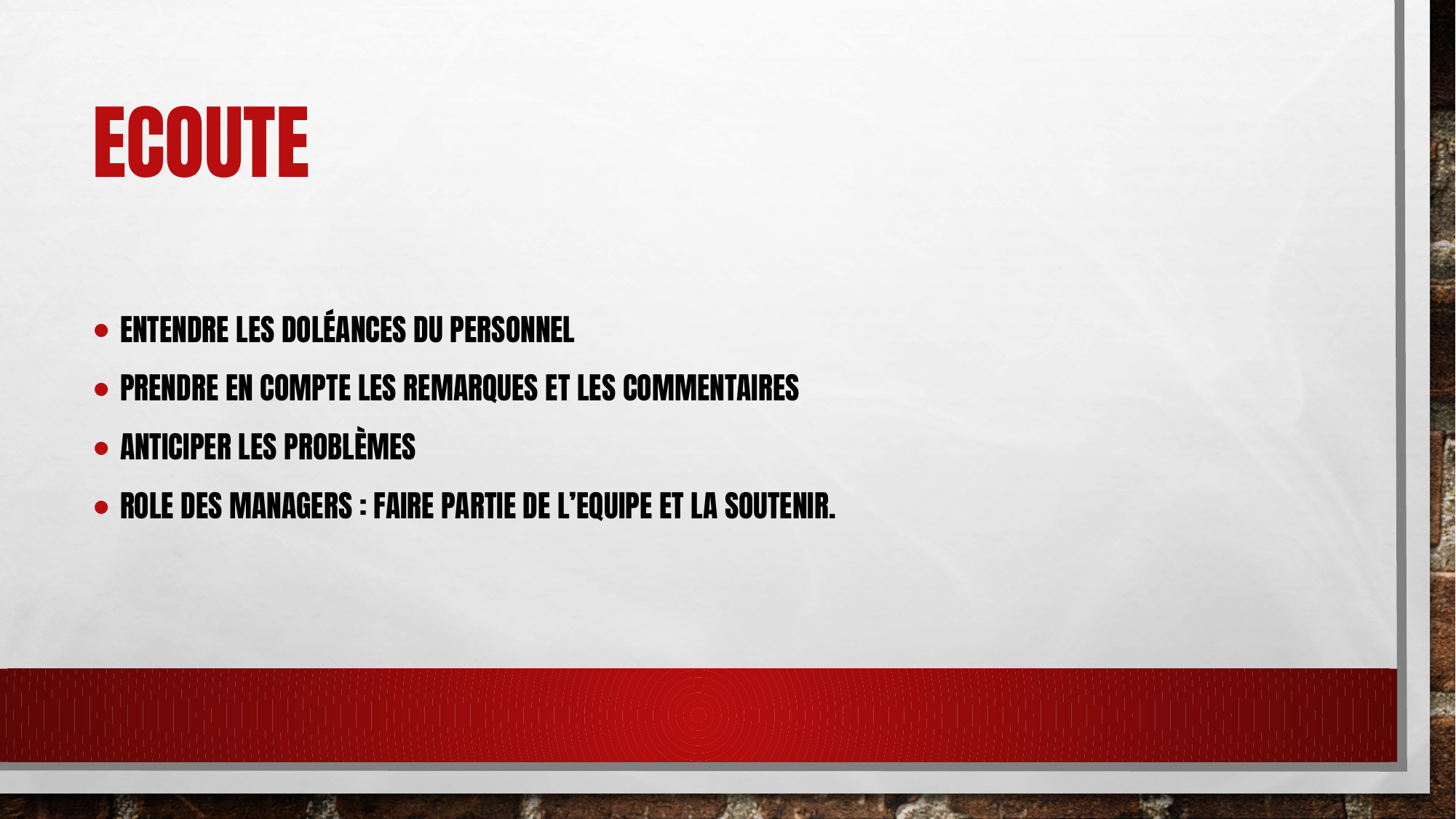

# ecoute
Entendre les doléances du personnel
Prendre en compte les remarques et les commentaires
Anticiper les problèmes
Role des managers : faire partie de l’equipe et la soutenir.